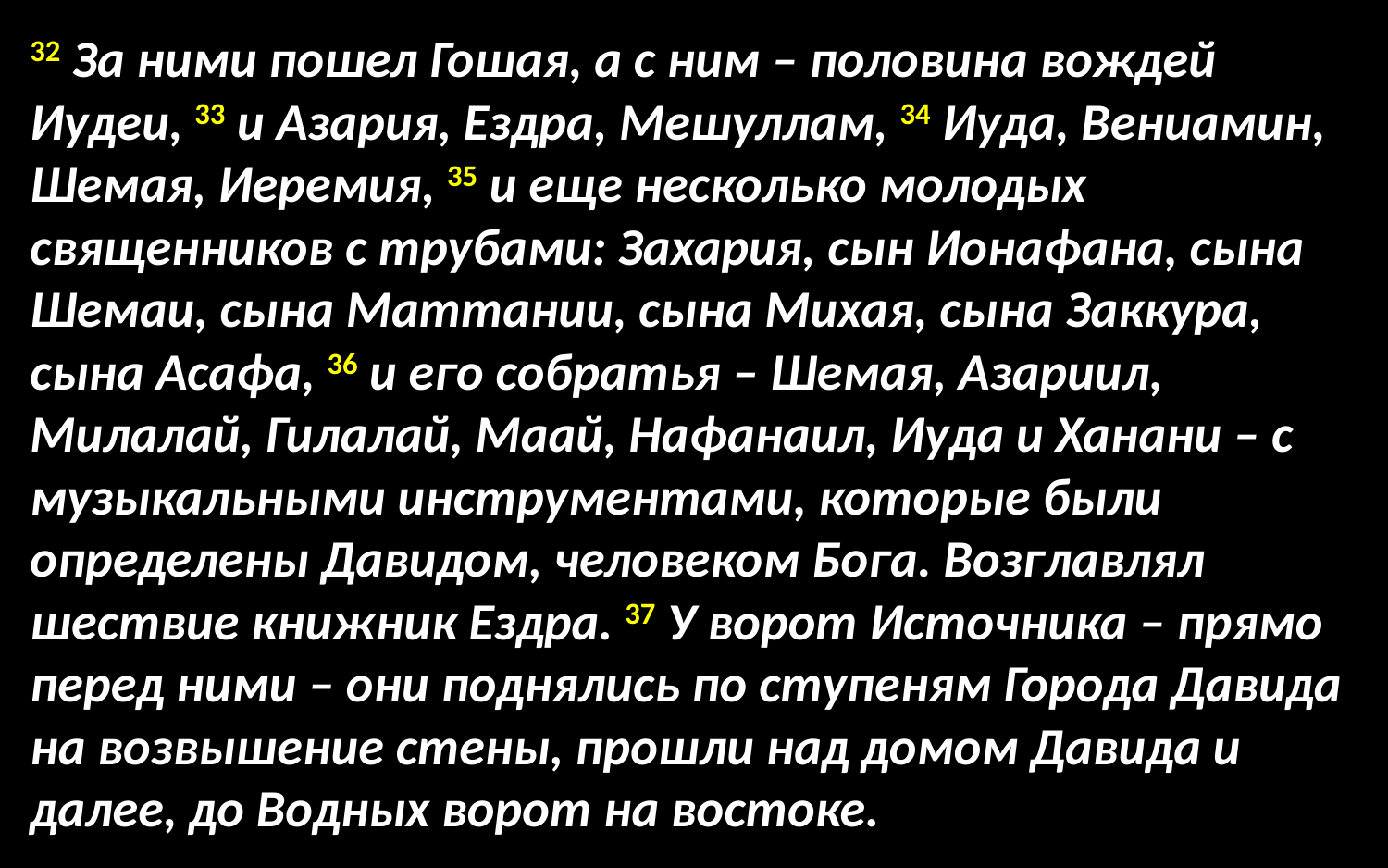

32 За ними пошел Гошая, а с ним – половина вождей Иудеи, 33 и Азария, Ездра, Мешуллам, 34 Иуда, Вениамин, Шемая, Иеремия, 35 и еще несколько молодых священников с трубами: Захария, сын Ионафана, сына Шемаи, сына Маттании, сына Михая, сына Заккура, сына Асафа, 36 и его собратья – Шемая, Азариил, Милалай, Гилалай, Маай, Нафанаил, Иуда и Ханани – с музыкальными инструментами, которые были определены Давидом, человеком Бога. Возглавлял шествие книжник Ездра. 37 У ворот Источника – прямо перед ними – они поднялись по ступеням Города Давида на возвышение стены, прошли над домом Давида и далее, до Водных ворот на востоке.